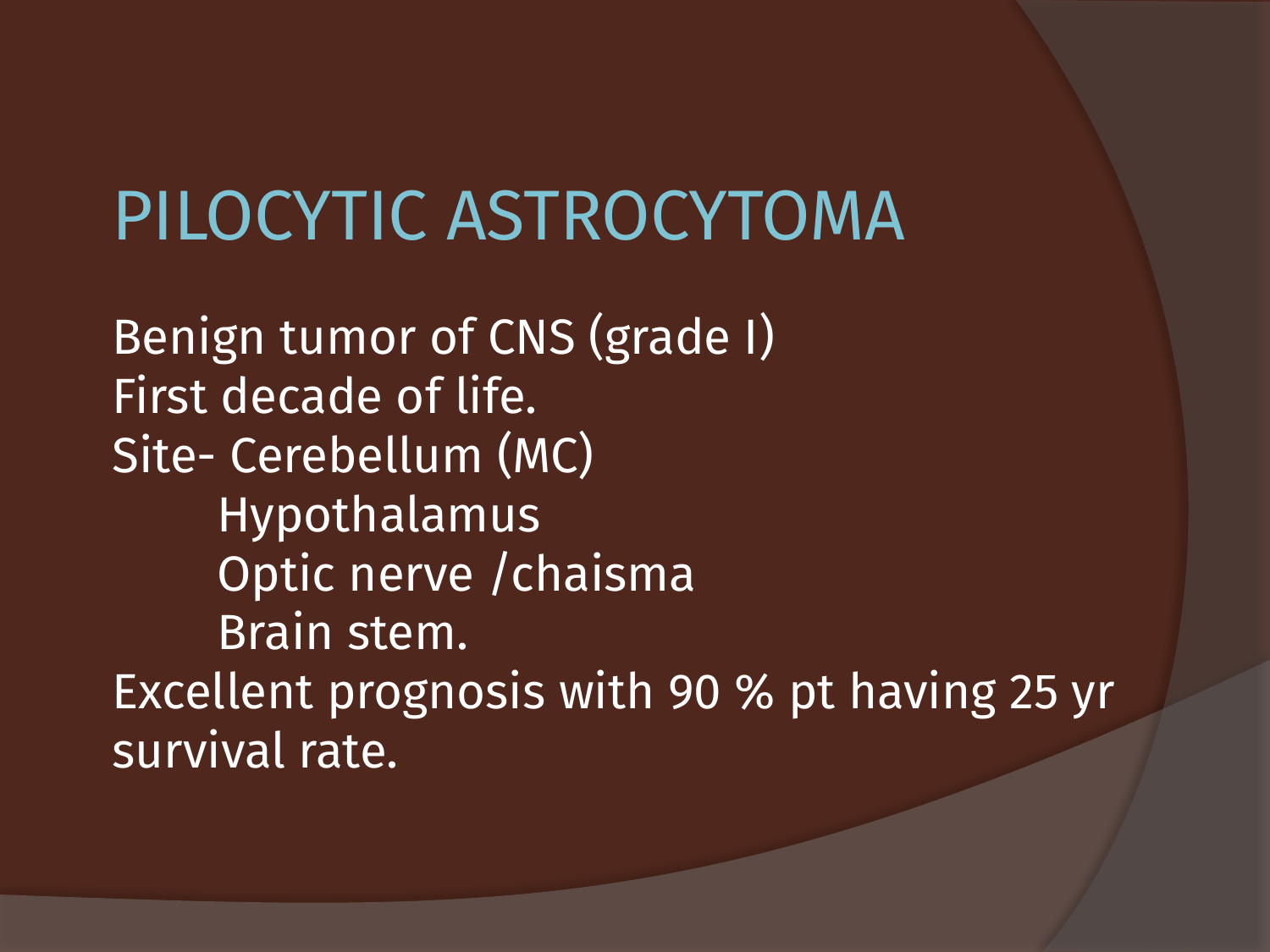

# PILOCYTIC ASTROCYTOMA Benign tumor of CNS (grade I) First decade of life. Site- Cerebellum (MC) Hypothalamus Optic nerve /chaisma Brain stem. Excellent prognosis with 90 % pt having 25 yr survival rate.